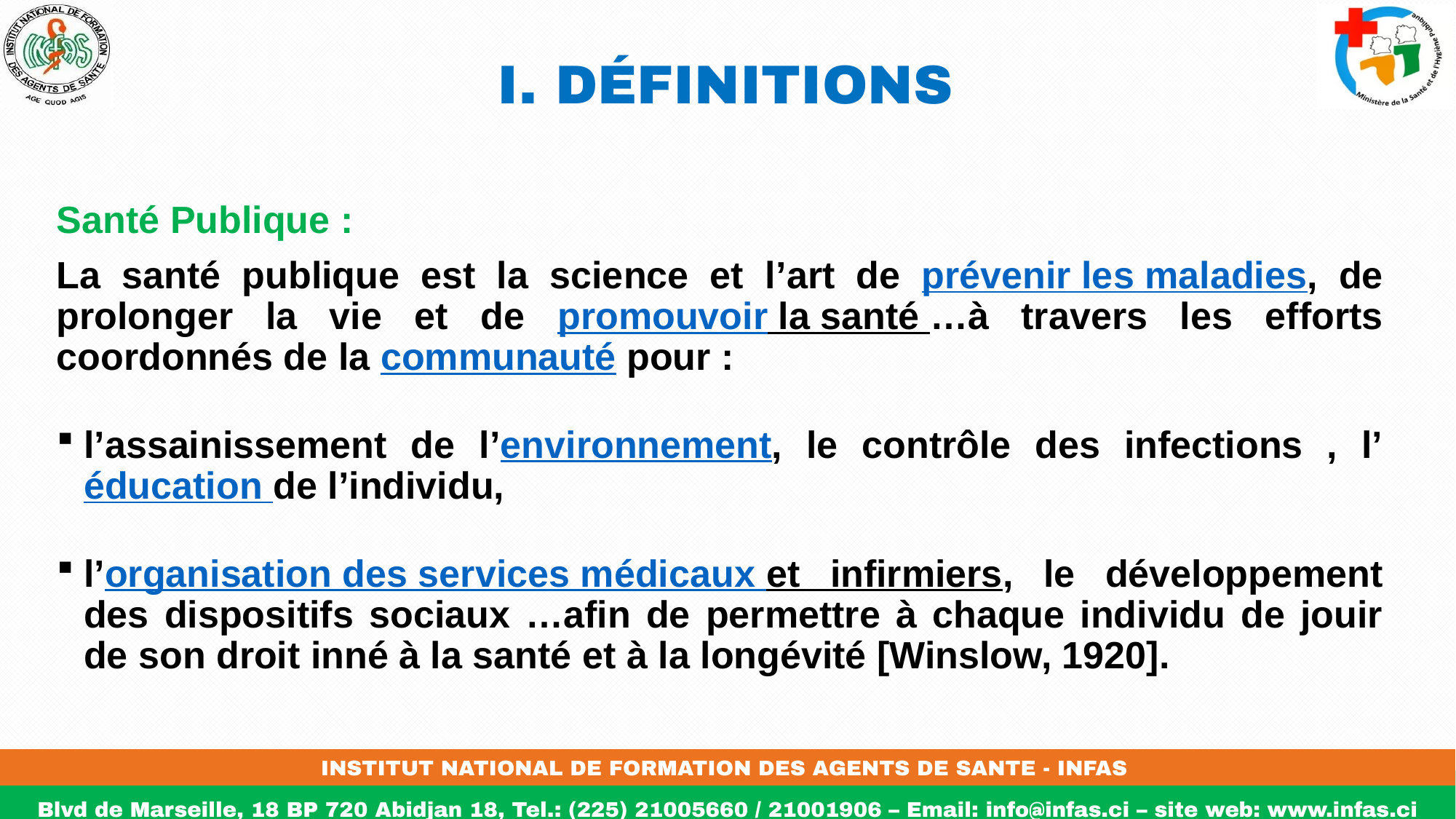

# I. DÉFINITIONS
Santé Publique :
La santé publique est la science et l’art de prévenir les maladies, de prolonger la vie et de promouvoir la santé …à travers les efforts coordonnés de la communauté pour :

l’assainissement de l’environnement, le contrôle des infections , l’éducation de l’individu,

l’organisation des services médicaux et infirmiers, le développement des dispositifs sociaux …afin de permettre à chaque individu de jouir de son droit inné à la santé et à la longévité [Winslow, 1920].